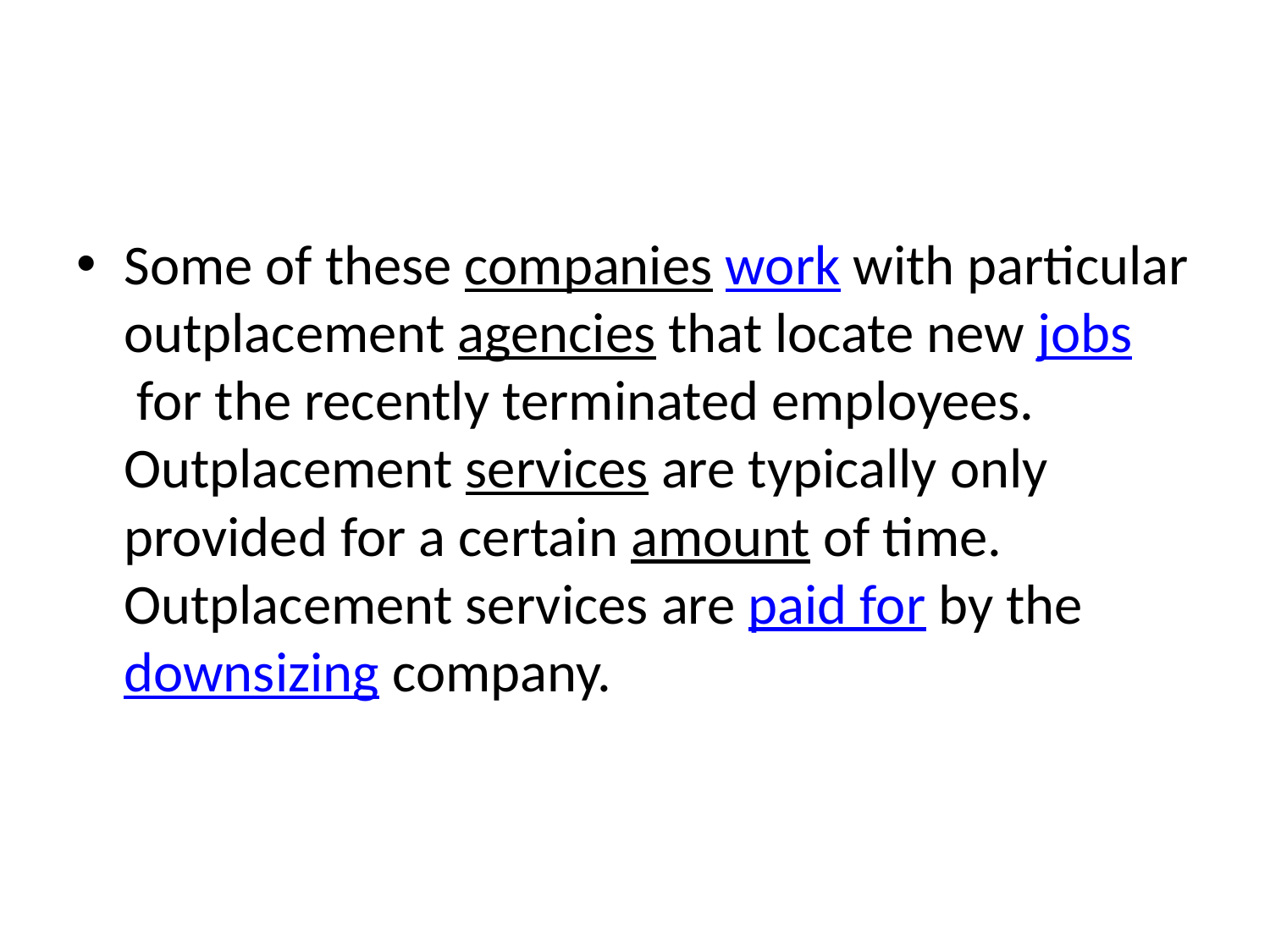

#
Some of these companies work with particular outplacement agencies that locate new jobs for the recently terminated employees. Outplacement services are typically only provided for a certain amount of time. Outplacement services are paid for by the downsizing company.